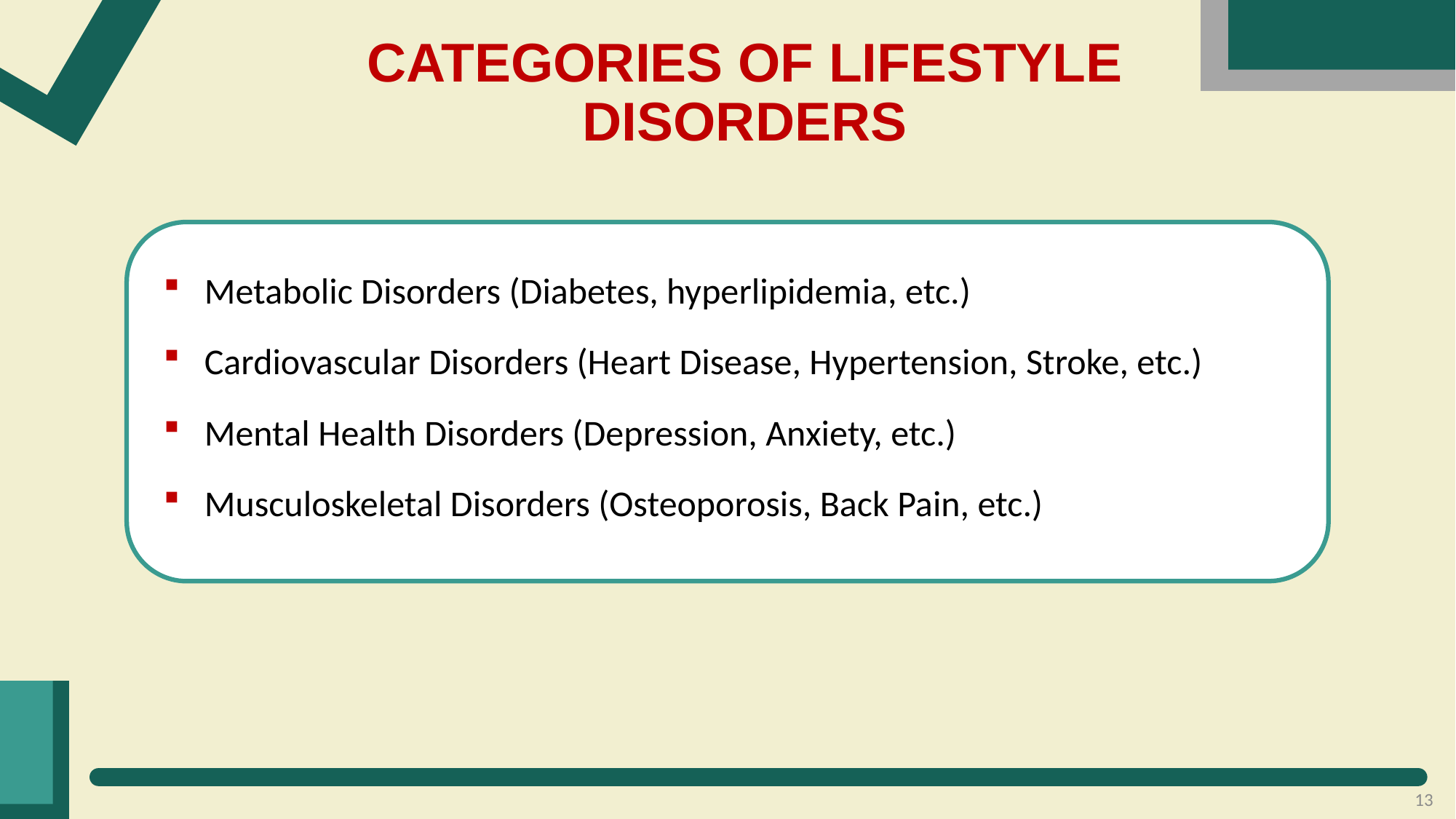

CATEGORIES OF LIFESTYLE DISORDERS

Metabolic Disorders (Diabetes, hyperlipidemia, etc.)
Cardiovascular Disorders (Heart Disease, Hypertension, Stroke, etc.)
Mental Health Disorders (Depression, Anxiety, etc.)
Musculoskeletal Disorders (Osteoporosis, Back Pain, etc.)
13